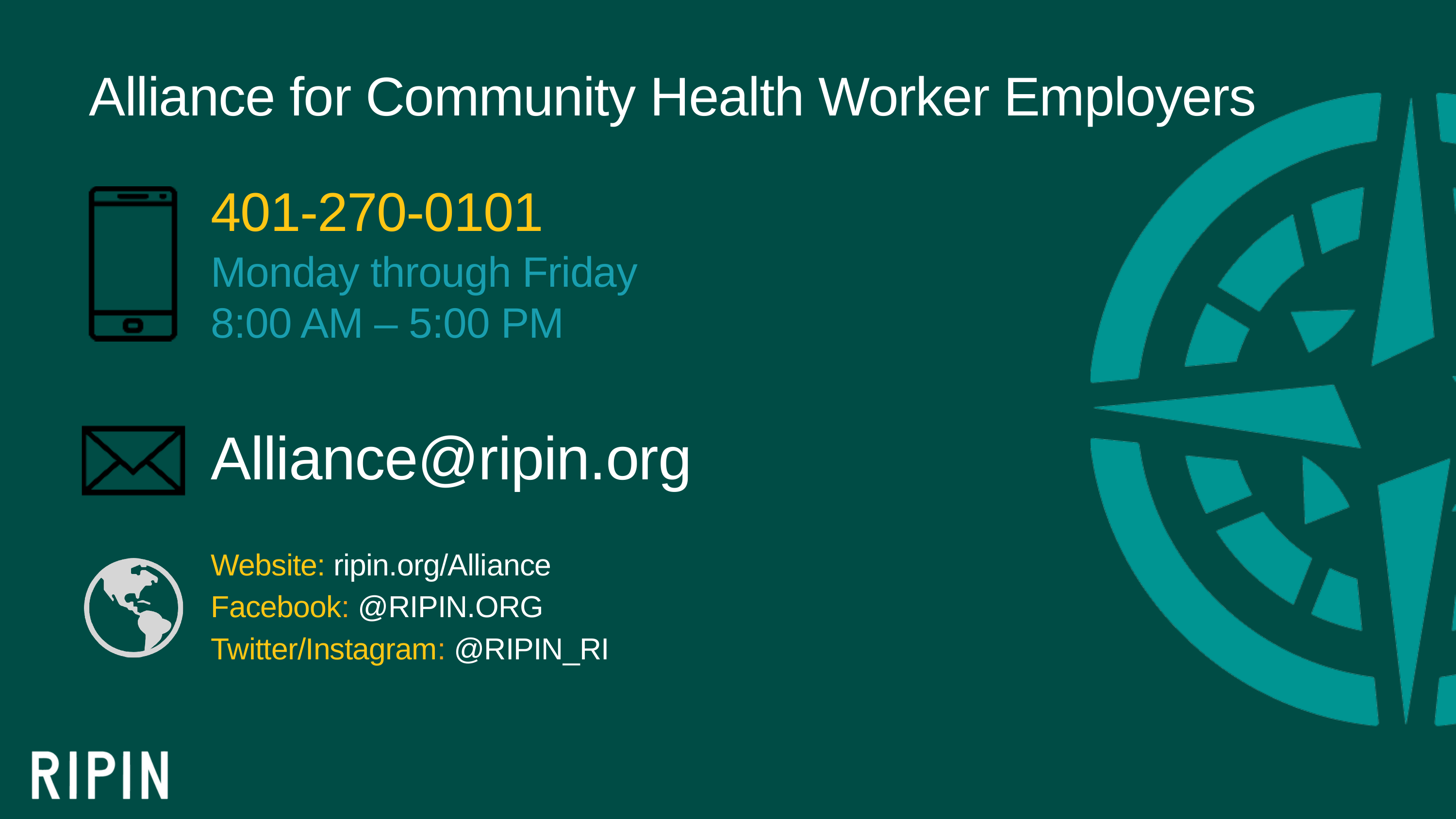

Alliance for Community Health Worker Employers

401-270-0101

Monday through Friday
8:00 AM – 5:00 PM

Alliance@ripin.org

Website: ripin.org/Alliance
Facebook: @RIPIN.ORG
Twitter/Instagram: @RIPIN_RI